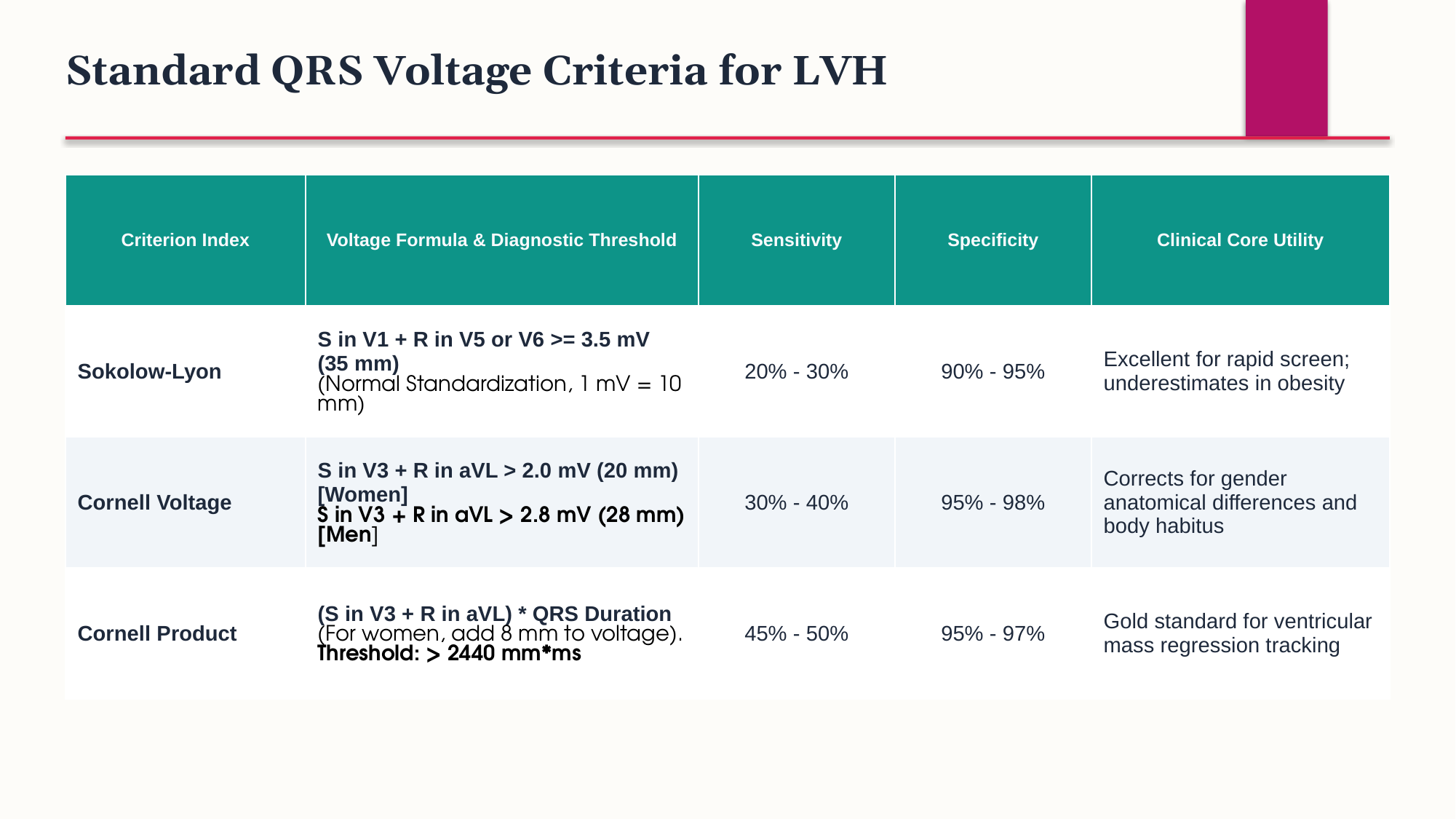

Standard QRS Voltage Criteria for LVH

| Criterion Index | Voltage Formula & Diagnostic Threshold | Sensitivity | Specificity | Clinical Core Utility |
| --- | --- | --- | --- | --- |
| Sokolow-Lyon | S in V1 + R in V5 or V6 >= 3.5 mV (35 mm) (Normal Standardization, 1 mV = 10 mm) | 20% - 30% | 90% - 95% | Excellent for rapid screen; underestimates in obesity |
| Cornell Voltage | S in V3 + R in aVL > 2.0 mV (20 mm) [Women] S in V3 + R in aVL > 2.8 mV (28 mm) [Men] | 30% - 40% | 95% - 98% | Corrects for gender anatomical differences and body habitus |
| Cornell Product | (S in V3 + R in aVL) \* QRS Duration (For women, add 8 mm to voltage). Threshold: > 2440 mm\*ms | 45% - 50% | 95% - 97% | Gold standard for ventricular mass regression tracking |